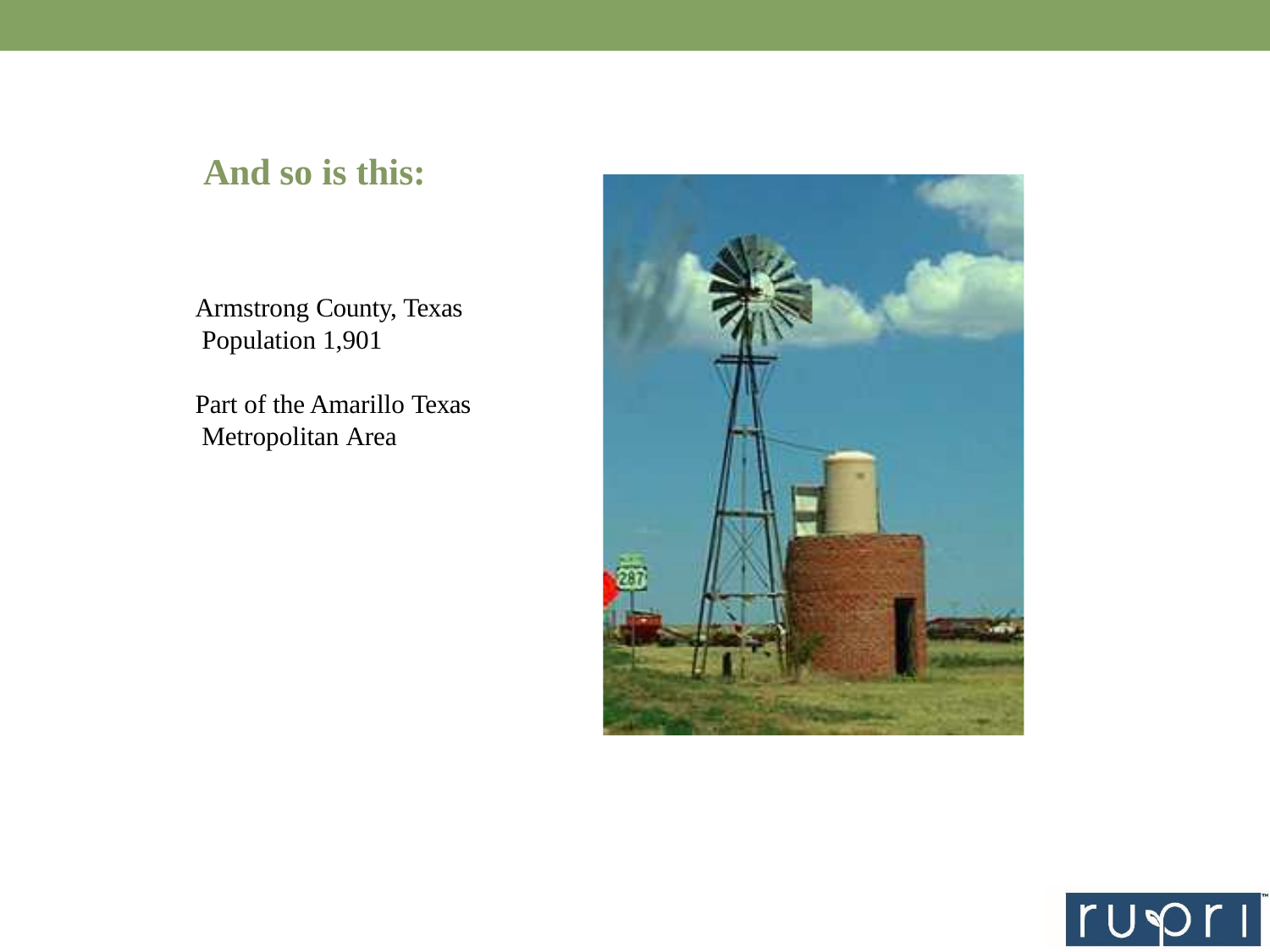

# And so is this:

Armstrong County, Texas  Population 1,901

Part of the Amarillo Texas  Metropolitan Area